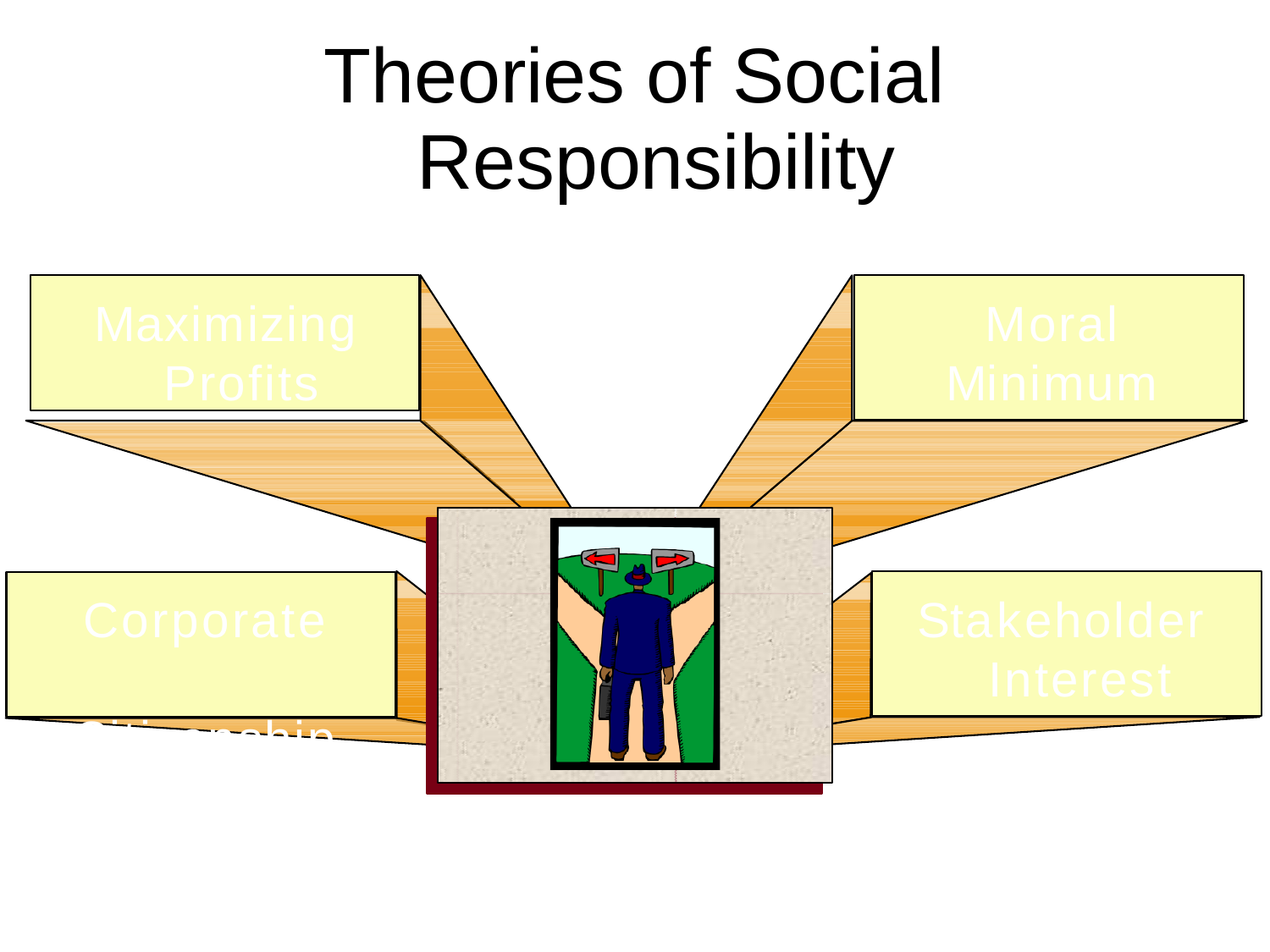

# Theories of Social  Responsibility

Maximizing  Profits
Moral  Minimum

Corporate  Citizenship
Stakeholder  Interest